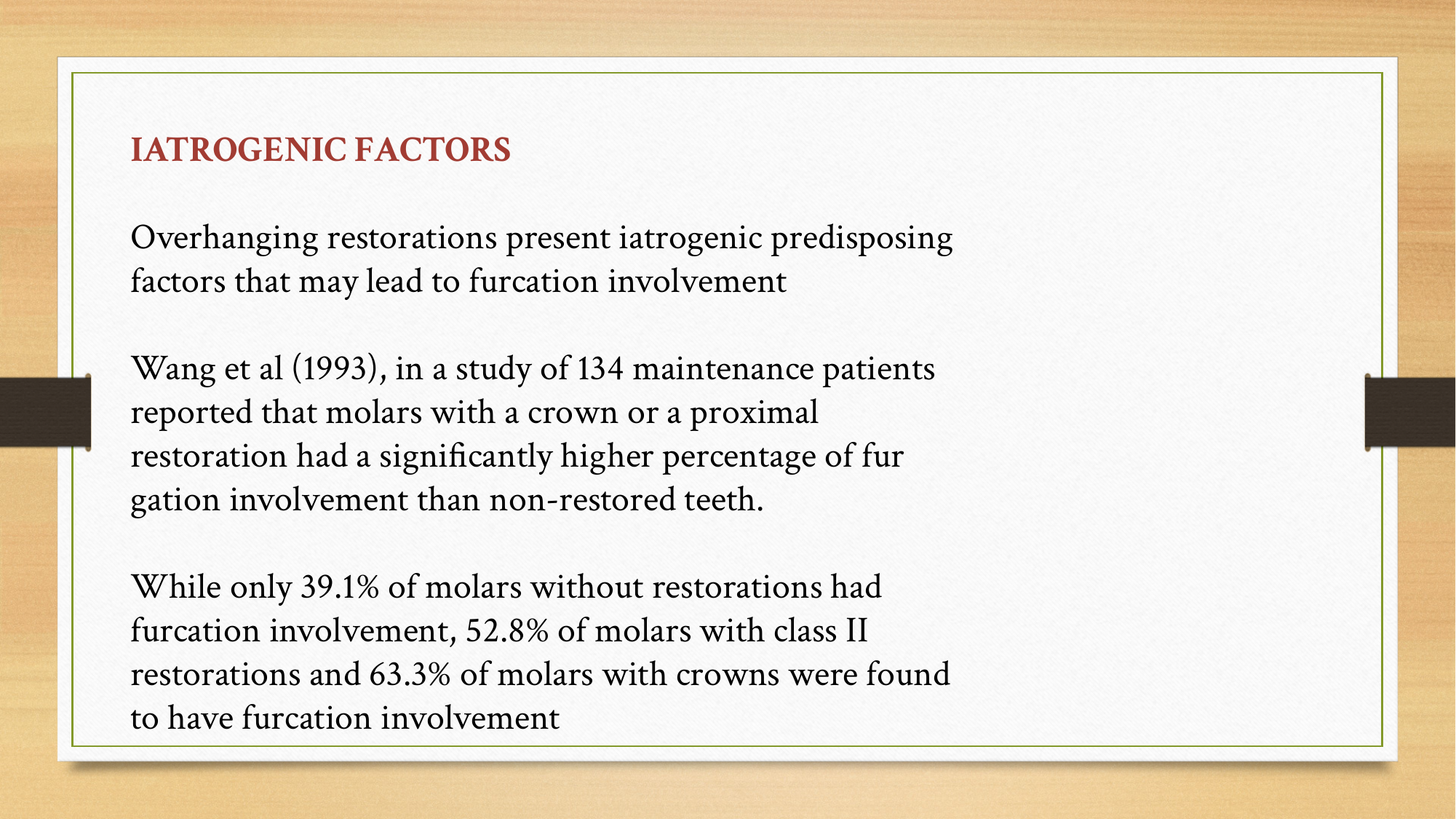

IATROGENIC FACTORS

Overhanging restorations present iatrogenic predisposing factors that may lead to furcation involvement

Wang et al (1993), in a study of 134 maintenance patients reported that molars with a crown or a proximal restoration had a significantly higher percentage of fur gation involvement than non-restored teeth.

While only 39.1% of molars without restorations had furcation involvement, 52.8% of molars with class II restorations and 63.3% of molars with crowns were found to have furcation involvement